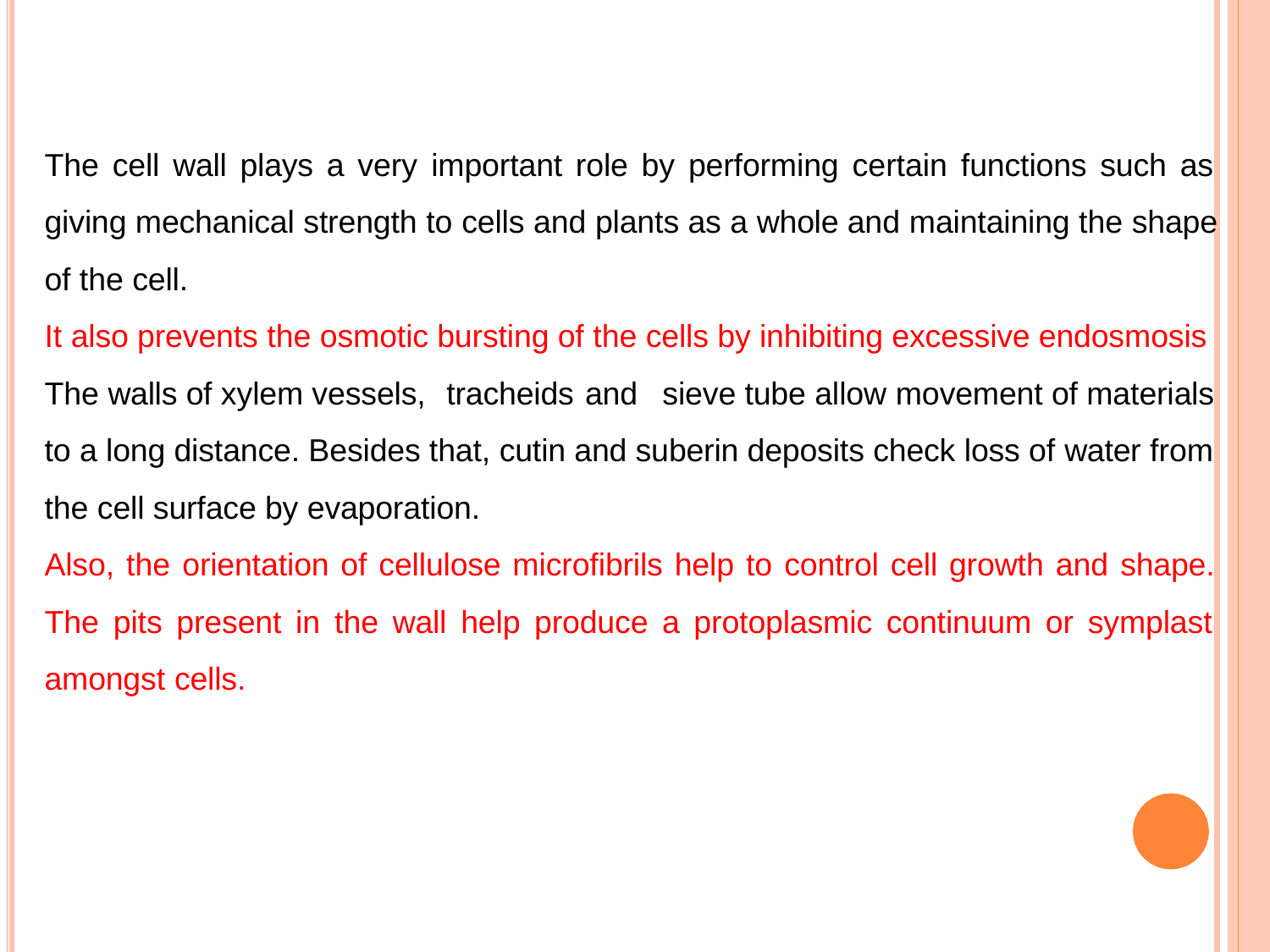

The cell wall plays a very important role by performing certain functions such as  giving mechanical strength to cells and plants as a whole and maintaining the shape  of the cell.
It also prevents the osmotic bursting of the cells by inhibiting excessive endosmosis  The walls of xylem vessels,  tracheids and	sieve tube allow movement of materials  to a long distance. Besides that, cutin and suberin deposits check loss of water from  the cell surface by evaporation.
Also, the orientation of cellulose microfibrils help to control cell growth and shape.  The pits present in the wall help produce a protoplasmic continuum or symplast  amongst cells.